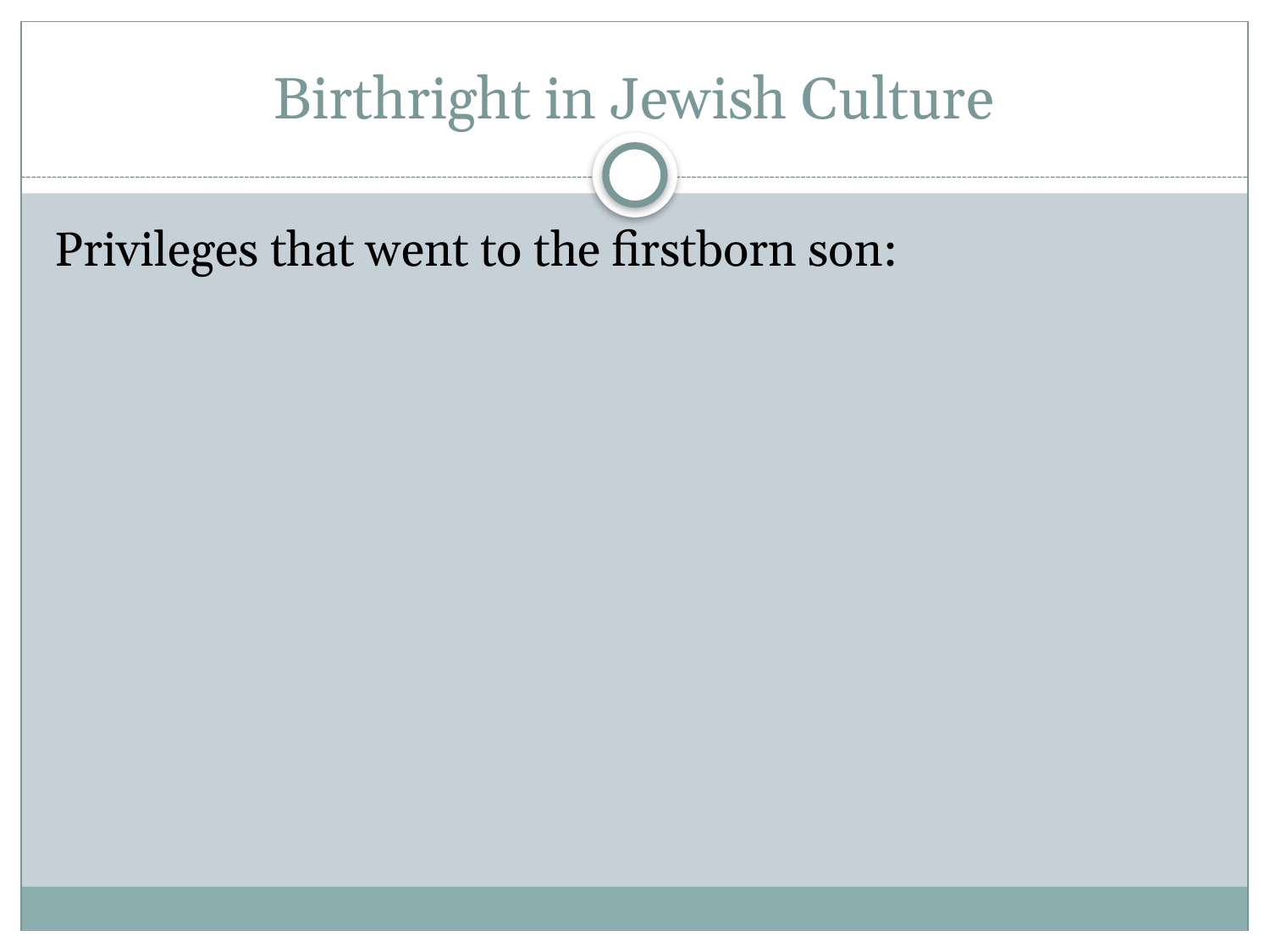

# Birthright in Jewish Culture
Privileges that went to the firstborn son: